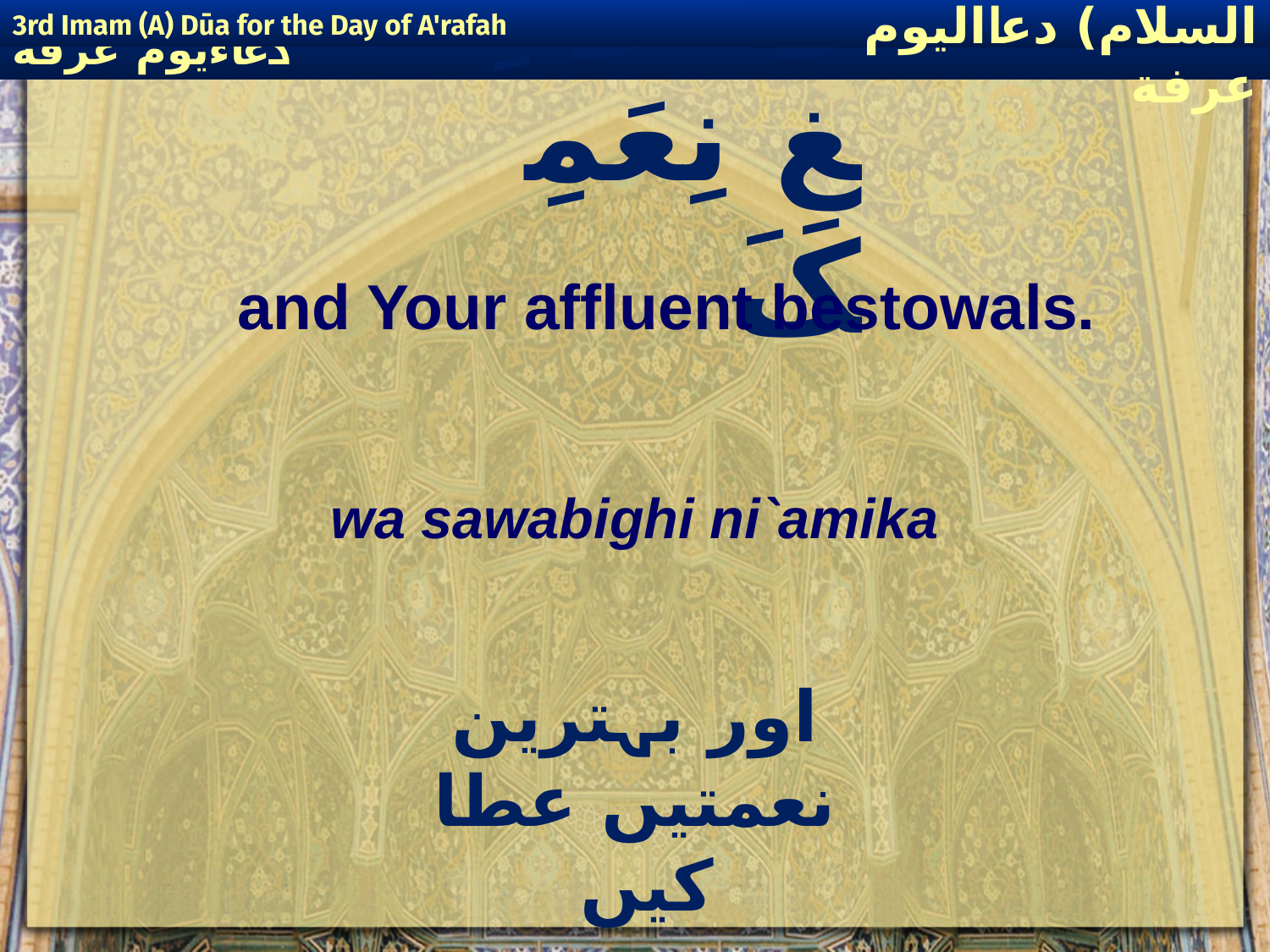

3rd Imam (A) Dūa for the Day of A'rafah
إمام حسين(عليه السلام) دعااليوم عرفة
# وَسَوابِغِ نِعَمِکَ
and Your affluent bestowals.
wa sawabighi ni`amika
اور بہترین نعمتیں عطا کیں